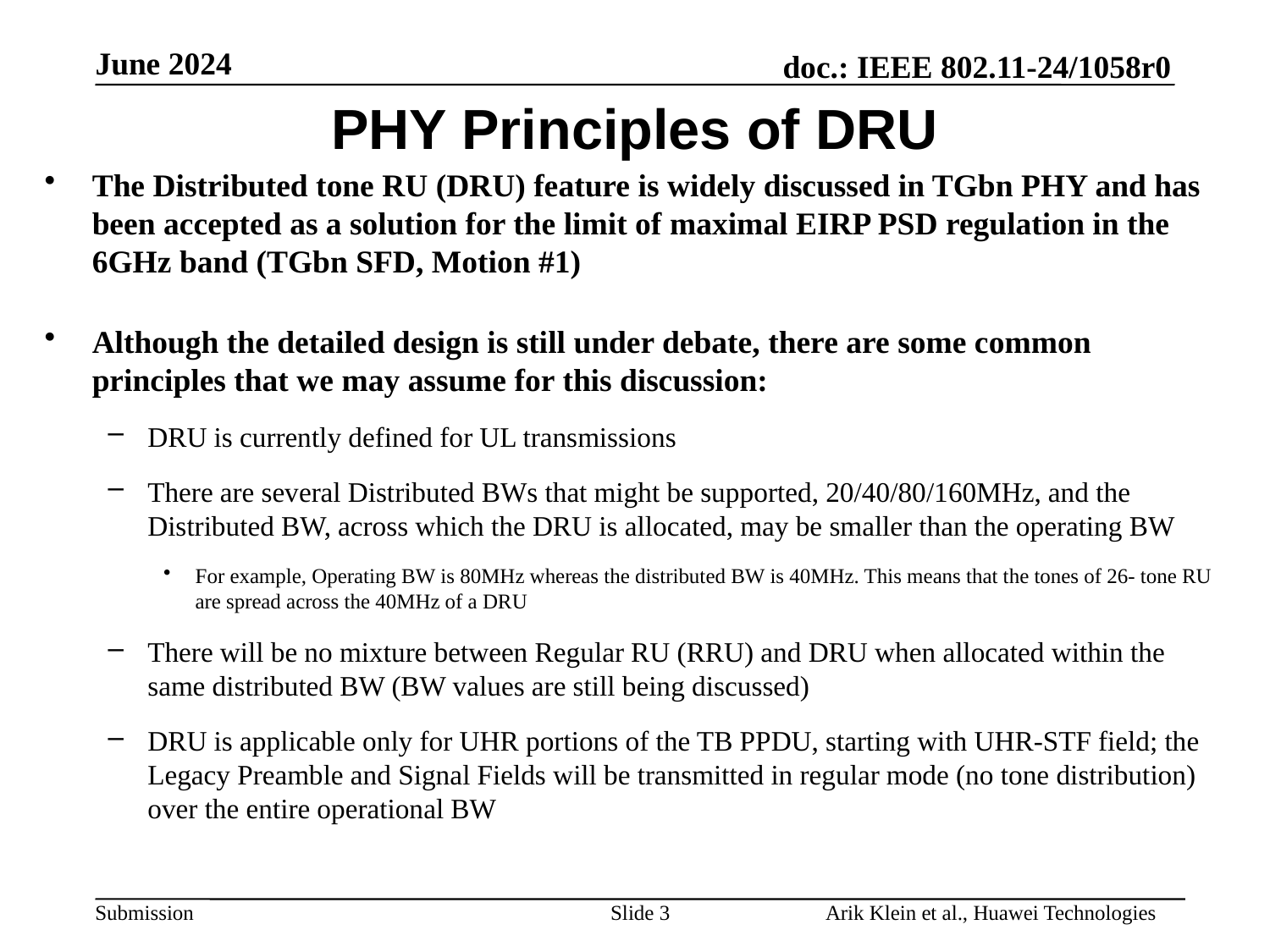

PHY Principles of DRU
The Distributed tone RU (DRU) feature is widely discussed in TGbn PHY and has been accepted as a solution for the limit of maximal EIRP PSD regulation in the 6GHz band (TGbn SFD, Motion #1)
Although the detailed design is still under debate, there are some common principles that we may assume for this discussion:
DRU is currently defined for UL transmissions
There are several Distributed BWs that might be supported, 20/40/80/160MHz, and the Distributed BW, across which the DRU is allocated, may be smaller than the operating BW
For example, Operating BW is 80MHz whereas the distributed BW is 40MHz. This means that the tones of 26- tone RU are spread across the 40MHz of a DRU
There will be no mixture between Regular RU (RRU) and DRU when allocated within the same distributed BW (BW values are still being discussed)
DRU is applicable only for UHR portions of the TB PPDU, starting with UHR-STF field; the Legacy Preamble and Signal Fields will be transmitted in regular mode (no tone distribution) over the entire operational BW
Slide 3